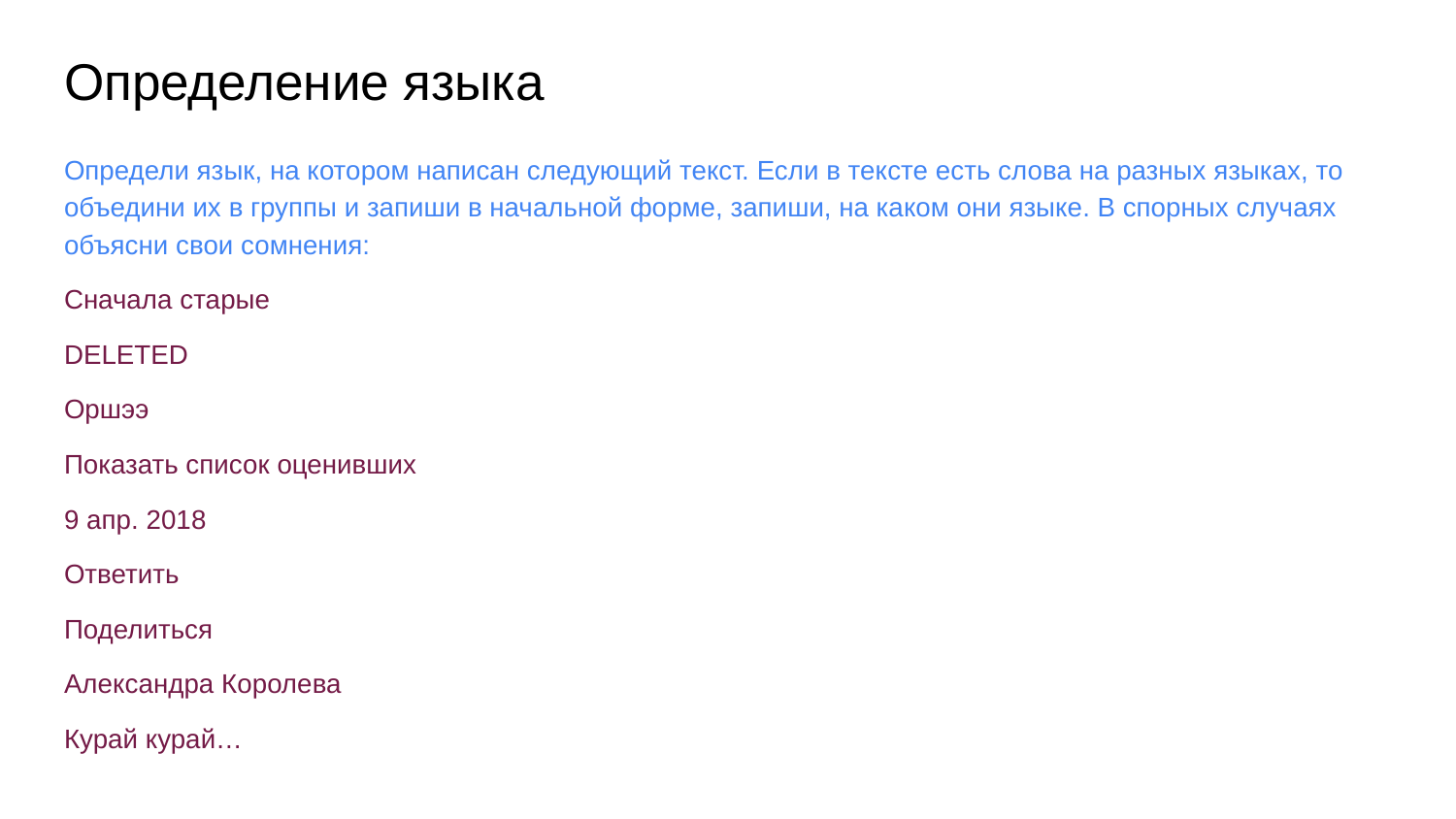

# Определение языка
Определи язык, на котором написан следующий текст. Если в тексте есть слова на разных языках, то объедини их в группы и запиши в начальной форме, запиши, на каком они языке. В спорных случаях объясни свои сомнения:
Сначала старые
DELETED
Оршээ
Показать список оценивших
9 апр. 2018
Ответить
Поделиться
Александра Королева
Курай курай…